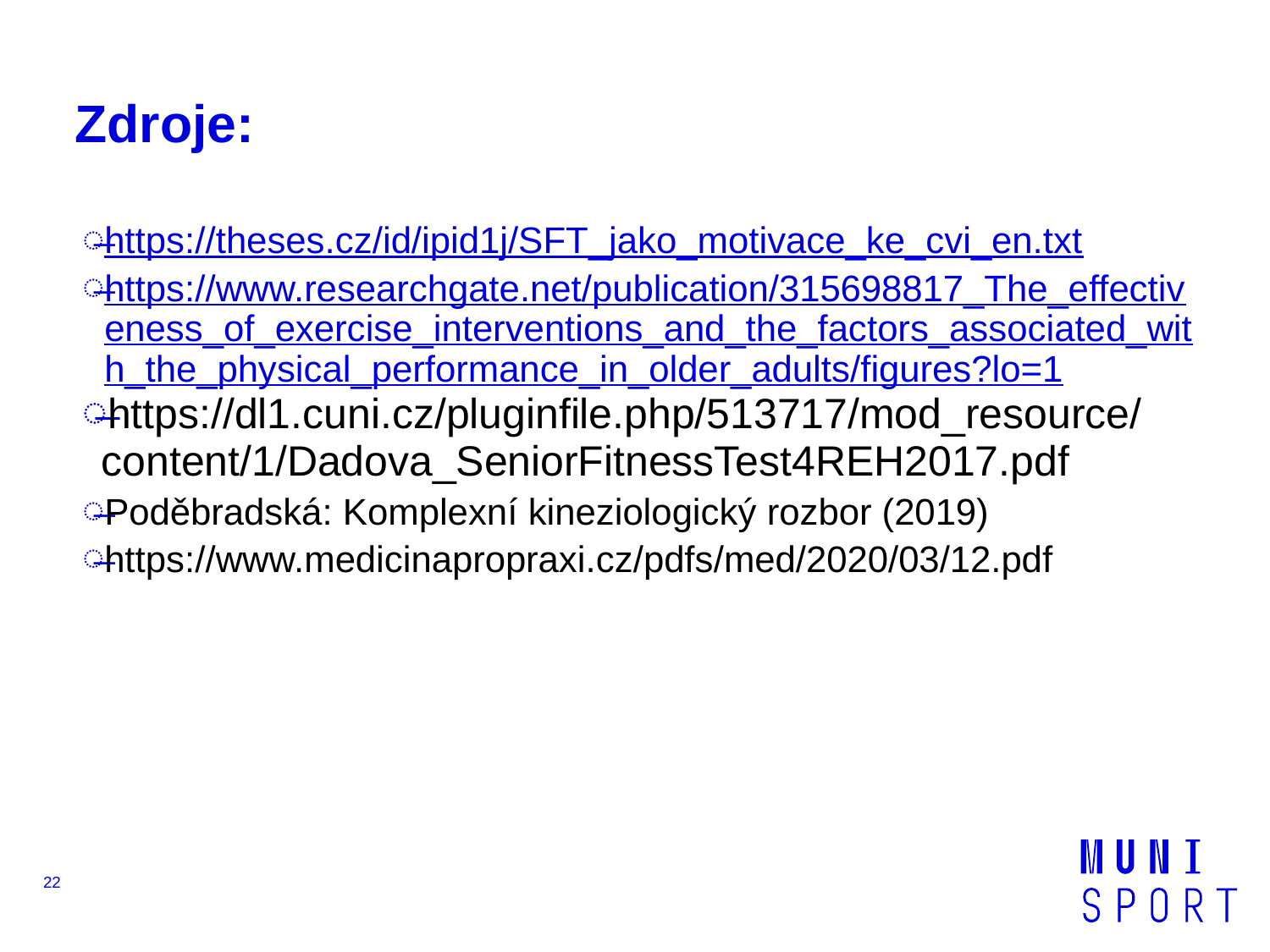

# Zdroje:
https://theses.cz/id/ipid1j/SFT_jako_motivace_ke_cvi_en.txt
https://www.researchgate.net/publication/315698817_The_effectiveness_of_exercise_interventions_and_the_factors_associated_with_the_physical_performance_in_older_adults/figures?lo=1
https://dl1.cuni.cz/pluginfile.php/513717/mod_resource/content/1/Dadova_SeniorFitnessTest4REH2017.pdf
Poděbradská: Komplexní kineziologický rozbor (2019)
https://www.medicinapropraxi.cz/pdfs/med/2020/03/12.pdf

22